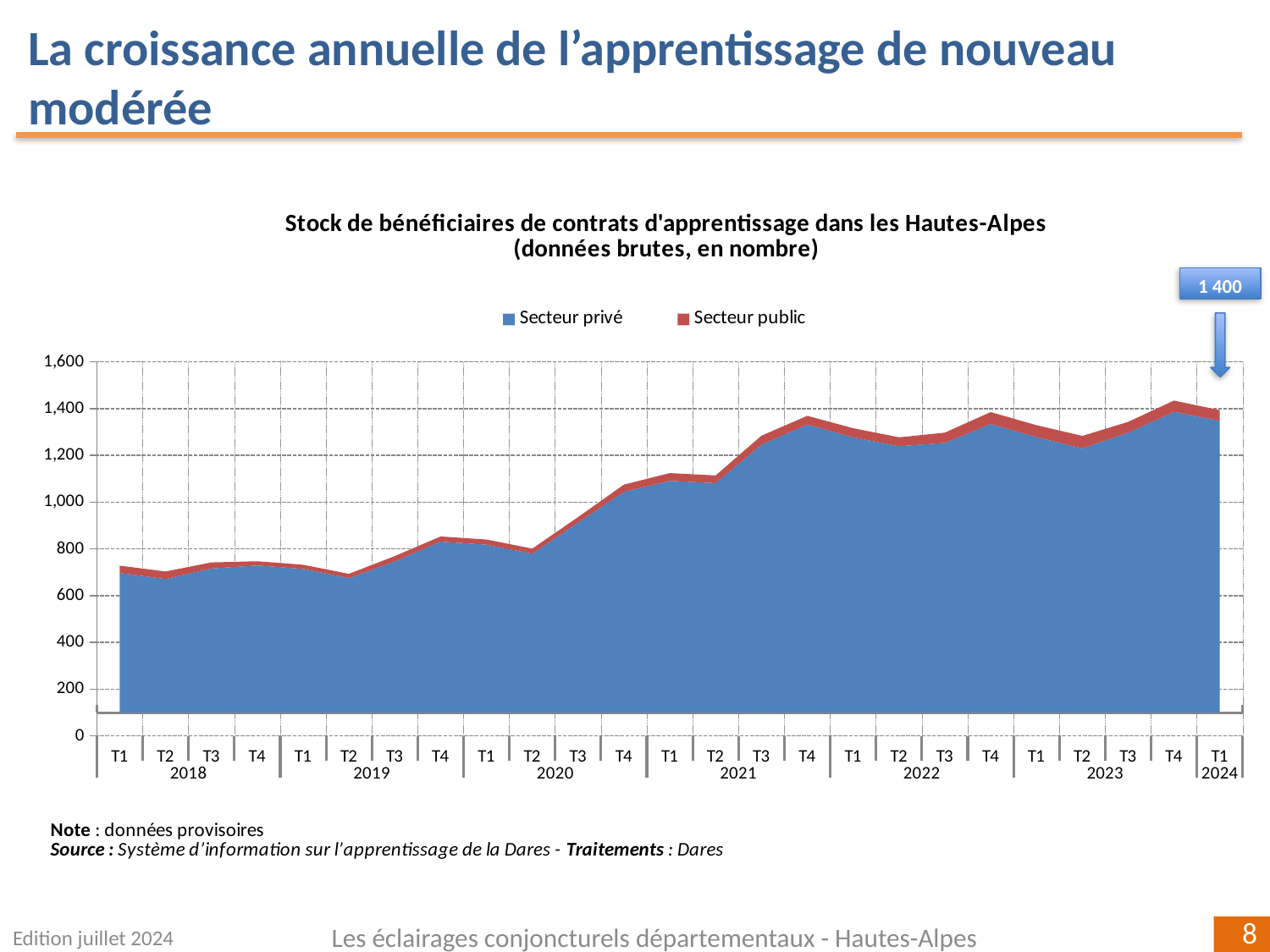

La croissance annuelle de l’apprentissage de nouveau modérée

### Chart: Stock de bénéficiaires de contrats d'apprentissage dans les Hautes-Alpes
(données brutes, en nombre)

| Category | Secteur privé | Secteur public |
|---|---|---|
| T1 | 697.0 | 31.0 |
| T2 | 671.0 | 32.0 |
| T3 | 716.0 | 26.0 |
| T4 | 729.0 | 18.0 |
| T1 | 714.0 | 18.0 |
| T2 | 675.0 | 18.0 |
| T3 | 746.0 | 23.0 |
| T4 | 831.0 | 22.0 |
| T1 | 818.0 | 22.0 |
| T2 | 779.0 | 22.0 |
| T3 | 913.0 | 23.0 |
| T4 | 1044.0 | 31.0 |
| T1 | 1091.0 | 33.0 |
| T2 | 1081.0 | 33.0 |
| T3 | 1246.0 | 38.0 |
| T4 | 1332.0 | 37.0 |
| T1 | 1277.0 | 39.0 |
| T2 | 1239.0 | 38.0 |
| T3 | 1253.0 | 44.0 |
| T4 | 1334.0 | 51.0 |
| T1 | 1278.0 | 51.0 |
| T2 | 1230.0 | 53.0 |
| T3 | 1297.0 | 46.0 |
| T4 | 1386.0 | 48.0 |
| T1 | 1348.0 | 45.0 |
1 400

Edition juillet 2024
Les éclairages conjoncturels départementaux - Hautes-Alpes
8